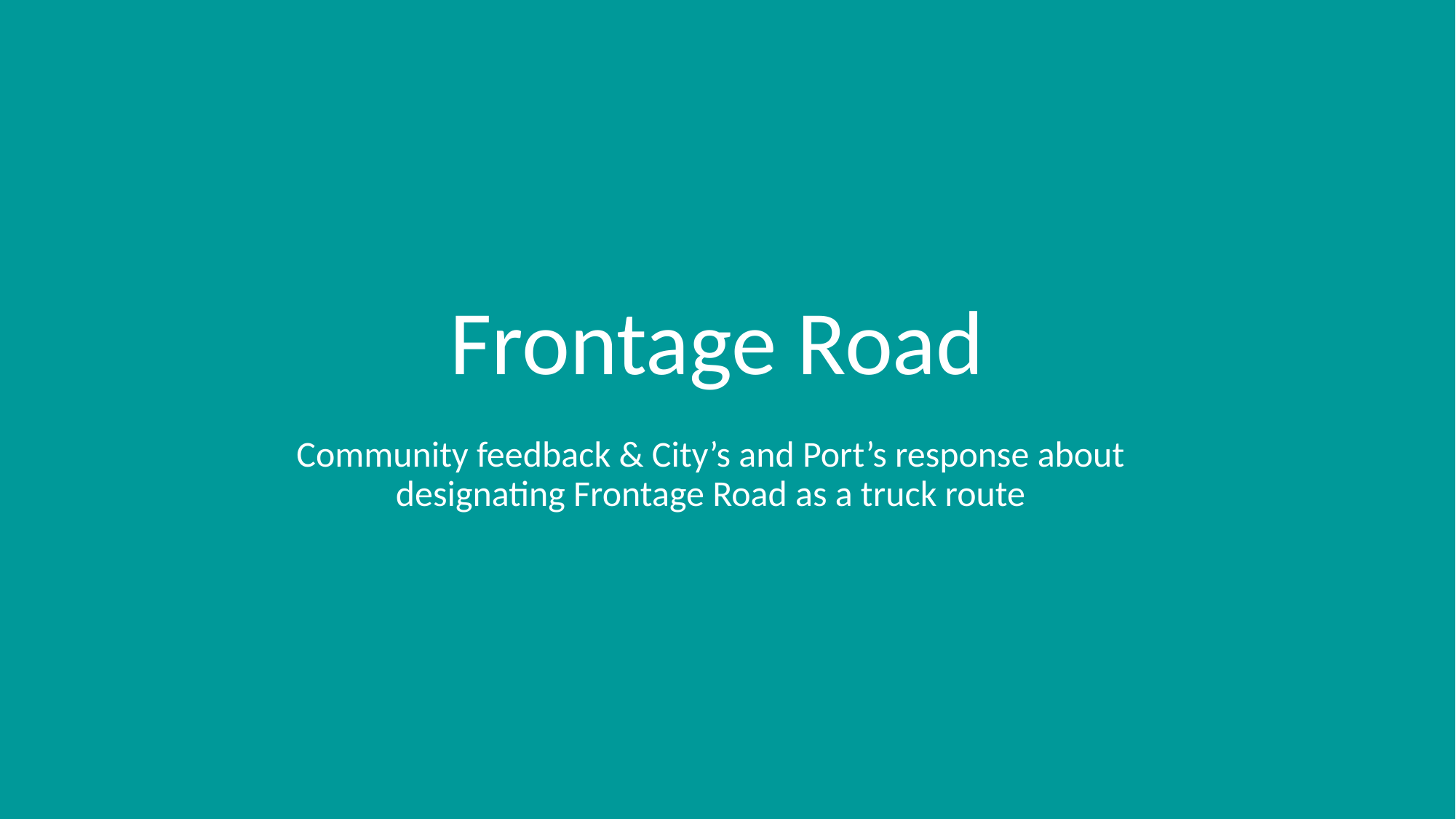

# Frontage Road
Community feedback & City’s and Port’s response about designating Frontage Road as a truck route